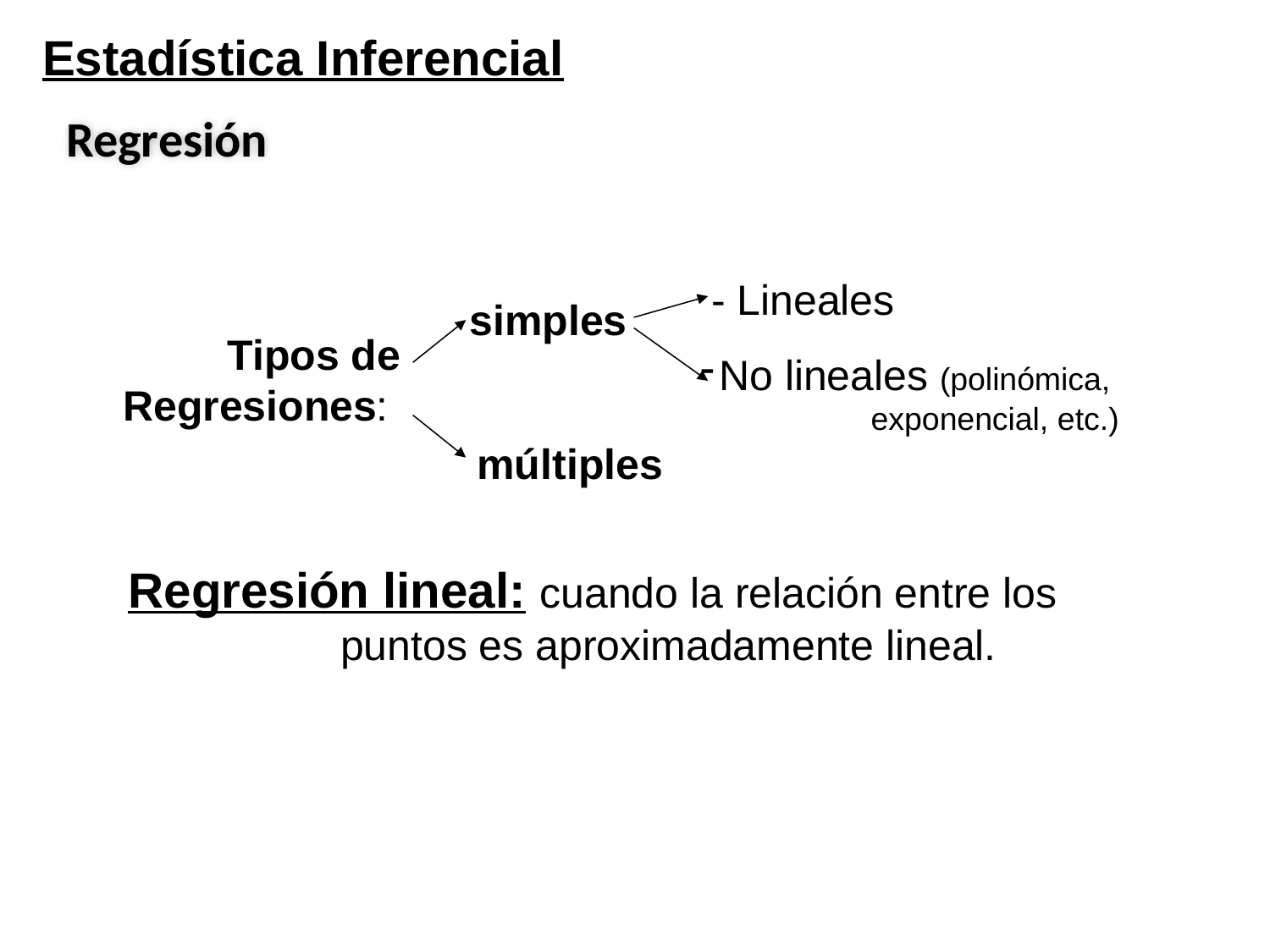

Estadística Inferencial
Regresión
- Lineales
simples

Tipos de Regresiones:

No lineales (polinómica,
exponencial, etc.)

múltiples
Regresión lineal: cuando la relación entre los puntos es aproximadamente lineal.